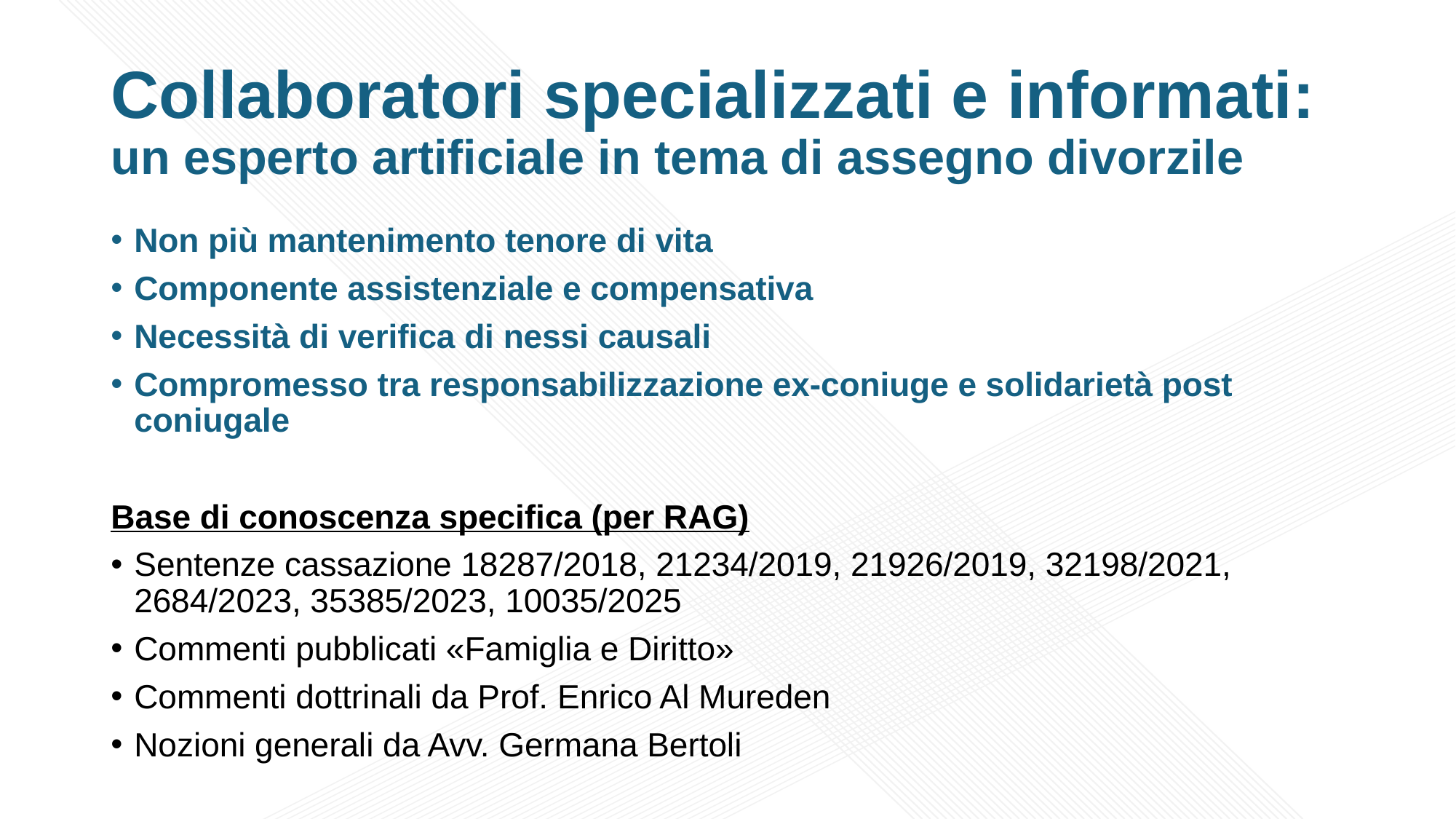

# Collaboratori specializzati e informati: un esperto artificiale in tema di assegno divorzile
Non più mantenimento tenore di vita
Componente assistenziale e compensativa
Necessità di verifica di nessi causali
Compromesso tra responsabilizzazione ex-coniuge e solidarietà post coniugale

Base di conoscenza specifica (per RAG)
Sentenze cassazione 18287/2018, 21234/2019, 21926/2019, 32198/2021, 2684/2023, 35385/2023, 10035/2025
Commenti pubblicati «Famiglia e Diritto»
Commenti dottrinali da Prof. Enrico Al Mureden
Nozioni generali da Avv. Germana Bertoli